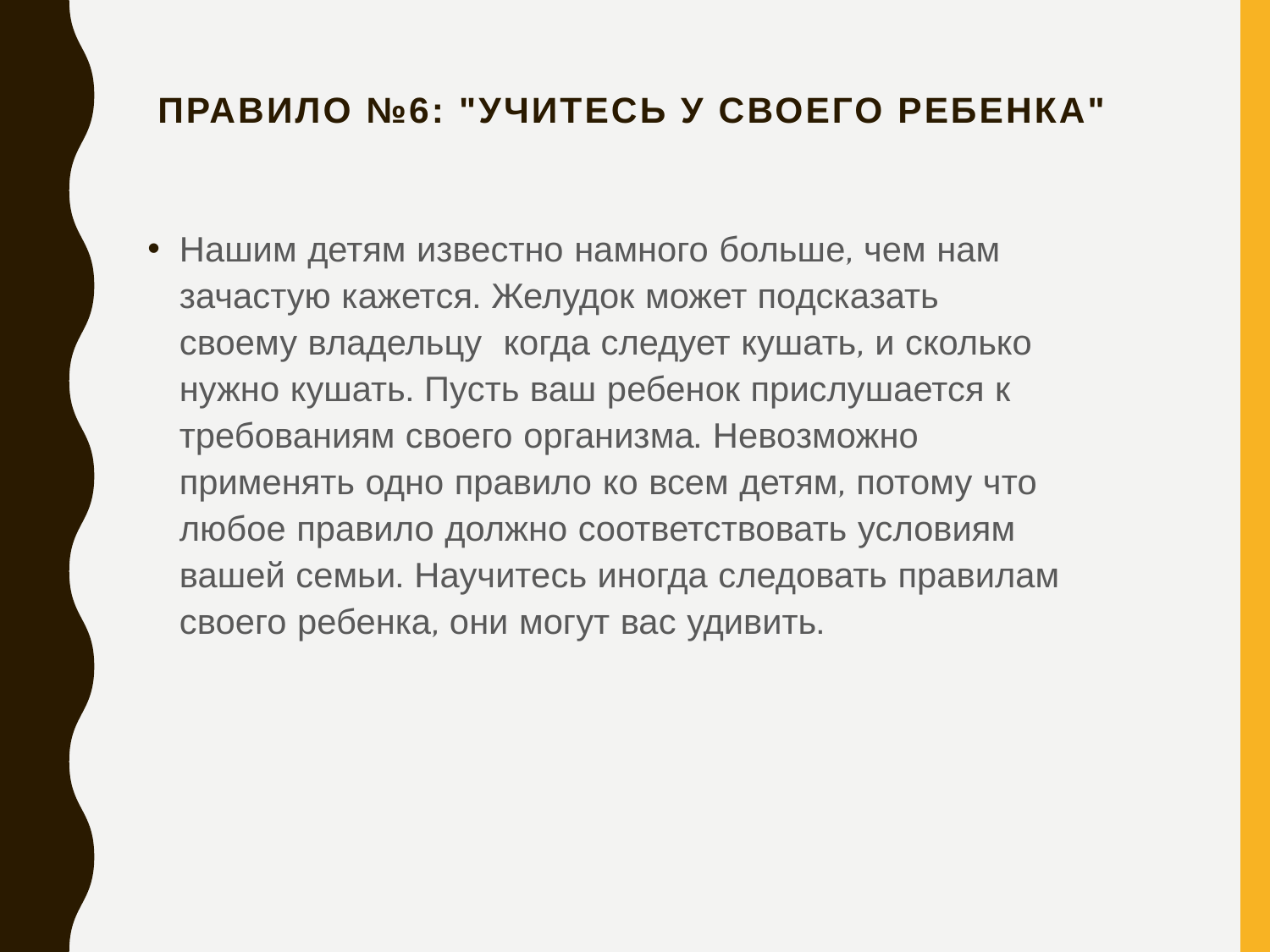

# Правило №6: "Учитесь у своего ребенка"
Нашим детям известно намного больше, чем нам зачастую кажется. Желудок может подсказать своему владельцу  когда следует кушать, и сколько нужно кушать. Пусть ваш ребенок прислушается к требованиям своего организма. Невозможно применять одно правило ко всем детям, потому что любое правило должно соответствовать условиям вашей семьи. Научитесь иногда следовать правилам своего ребенка, они могут вас удивить.